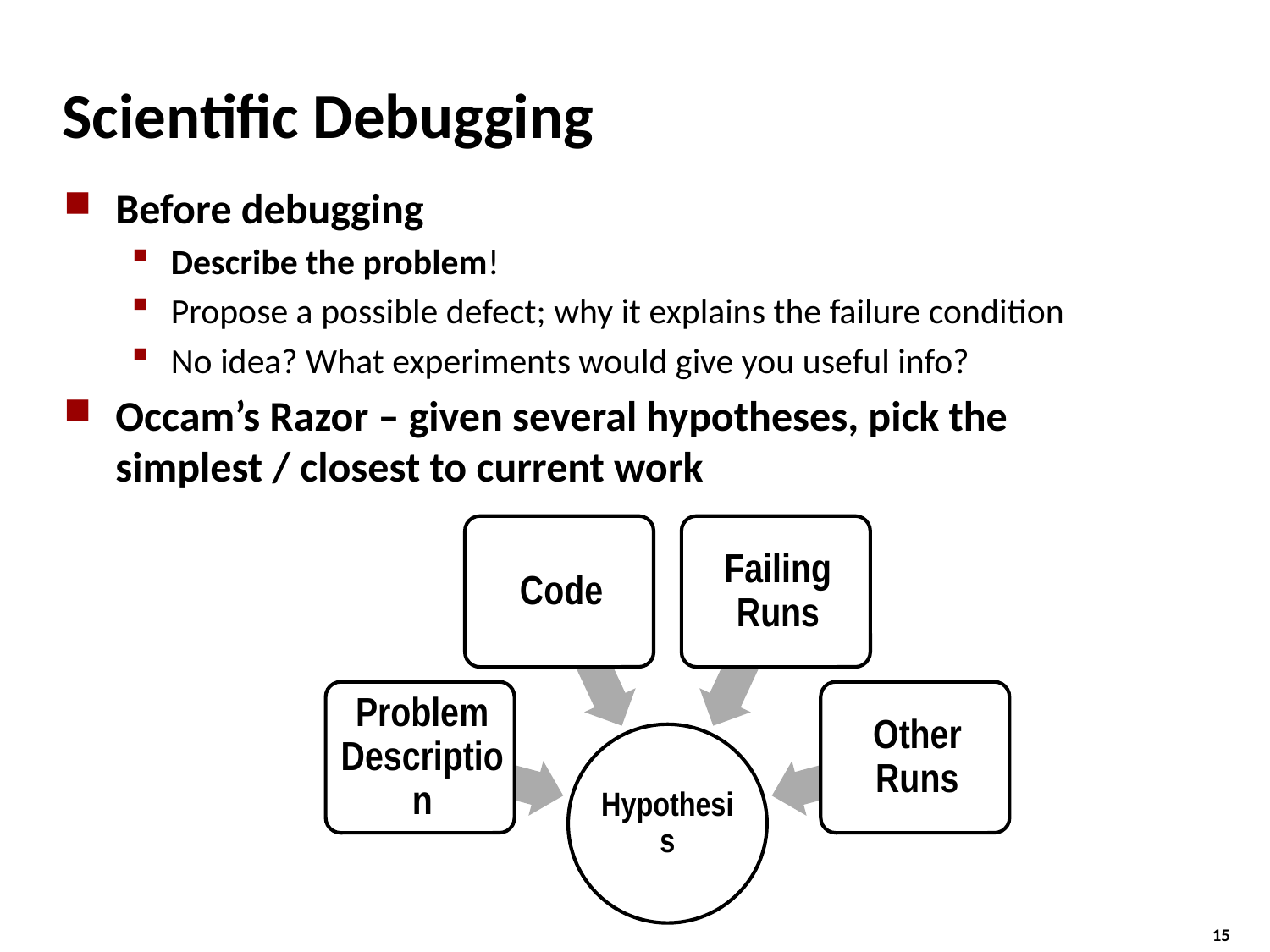

# Scientific Debugging
Before debugging
Describe the problem!
Propose a possible defect; why it explains the failure condition
No idea? What experiments would give you useful info?
Occam’s Razor – given several hypotheses, pick the simplest / closest to current work
Hypothesis
Problem Description
Code
Failing Runs
Other Runs